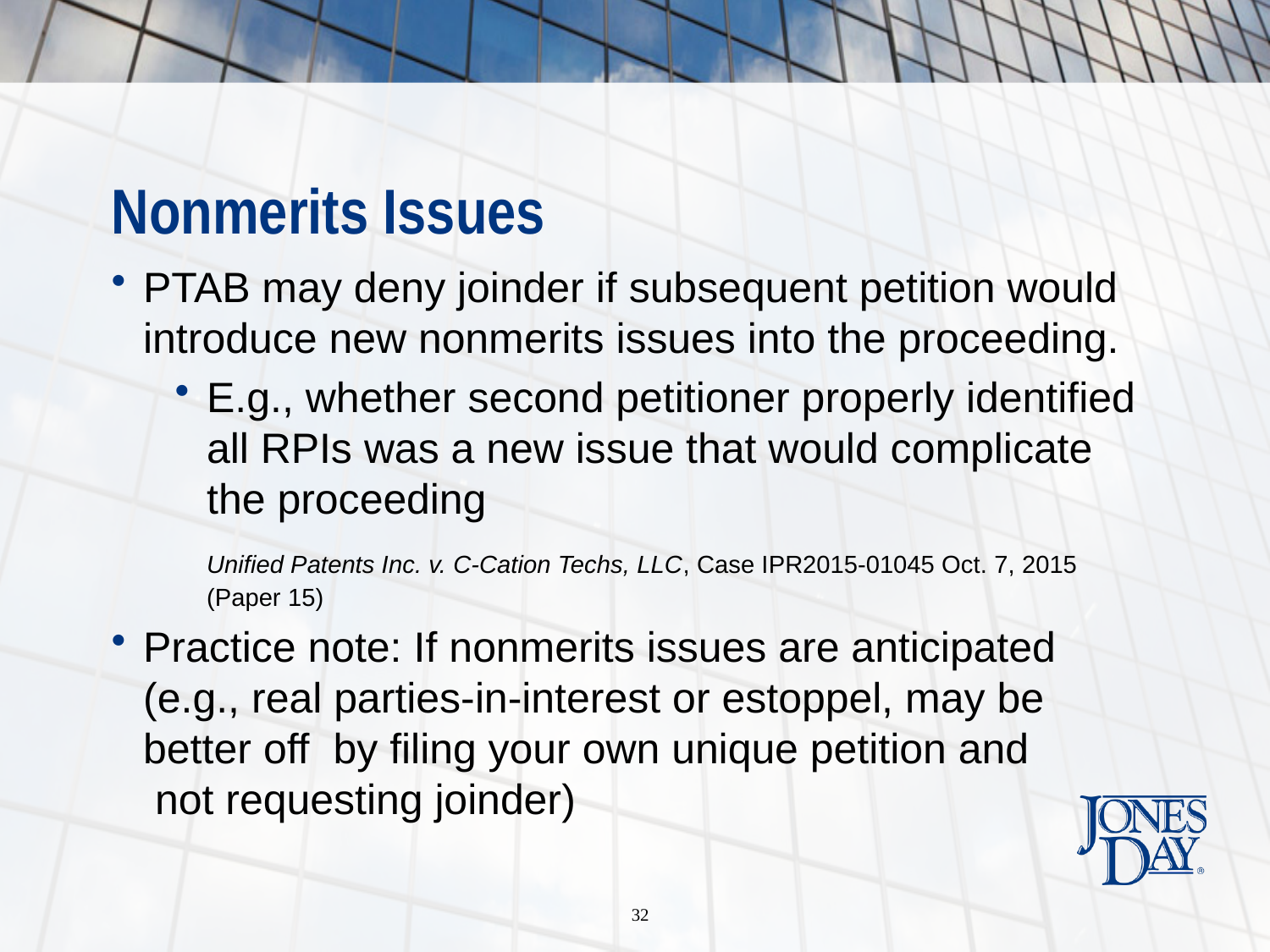

# Nonmerits Issues
PTAB may deny joinder if subsequent petition would introduce new nonmerits issues into the proceeding.
E.g., whether second petitioner properly identified all RPIs was a new issue that would complicate the proceeding
	Unified Patents Inc. v. C-Cation Techs, LLC, Case IPR2015-01045 Oct. 7, 2015 (Paper 15)
Practice note: If nonmerits issues are anticipated (e.g., real parties-in-interest or estoppel, may be better off  by filing your own unique petition and
 not requesting joinder)
32